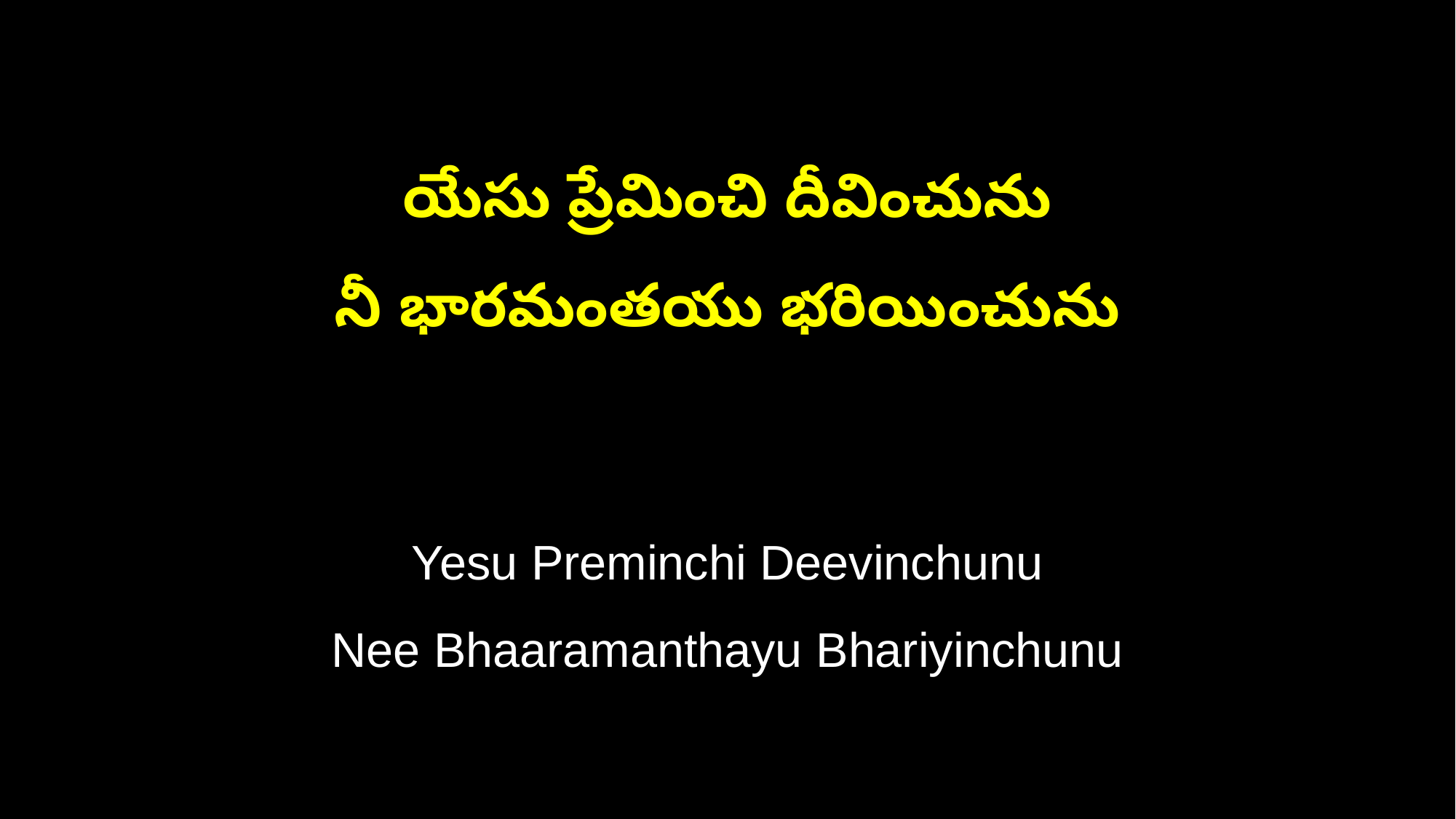

యేసు ప్రేమించి దీవించును
నీ భారమంతయు భరియించును
Yesu Preminchi Deevinchunu
Nee Bhaaramanthayu Bhariyinchunu